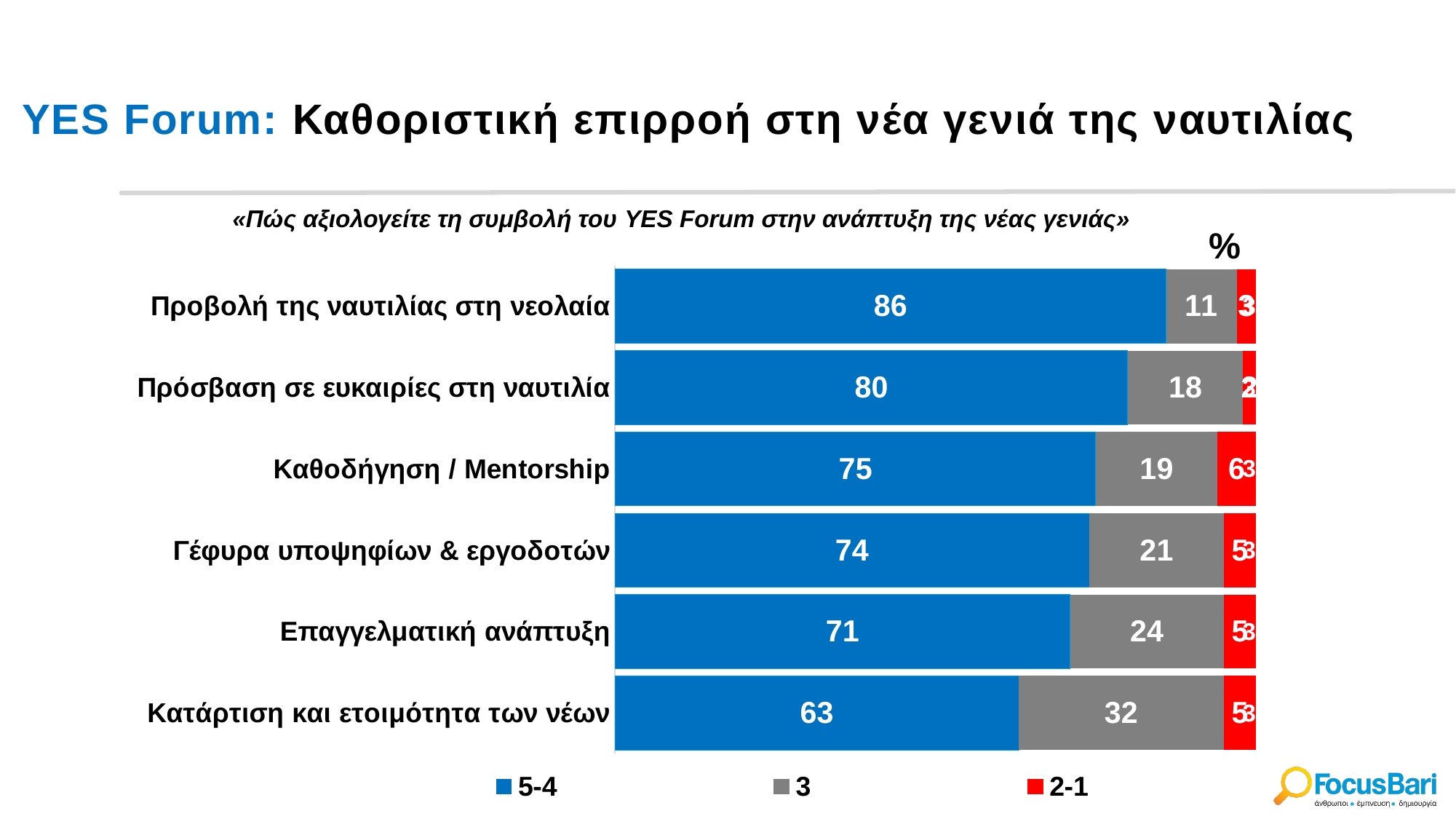

# YES Forum: Καθοριστική επιρροή στη νέα γενιά της ναυτιλίας
«Πώς αξιολογείτε τη συμβολή του YES Forum στην ανάπτυξη της νέας γενιάς»

### Chart

| Category | 5-Apr | 3 | 45689 | 45690 |
|---|---|---|---|---|
| Προβολή της ναυτιλίας στη νεολαία | 86.0 | 11.0 | 3.0 | 32.0 |
| Πρόσβαση σε ευκαιρίες στη ναυτιλία | 80.0 | 18.0 | 2.0 | 32.0 |
| Καθοδήγηση / Mentorship | 75.0 | 19.0 | 6.0 | 32.0 |
| Γέφυρα υποψηφίων & εργοδοτών | 74.0 | 21.0 | 5.0 | 32.0 |
| Επαγγελματική ανάπτυξη | 71.0 | 24.0 | 5.0 | 32.0 |
| Kατάρτιση και ετοιμότητα των νέων | 63.0 | 32.0 | 5.0 | 32.0 |

### Chart

| Category | Column1 |
|---|---|
| 5-4 | None |
| 3 | None |
| 2-1 | None |